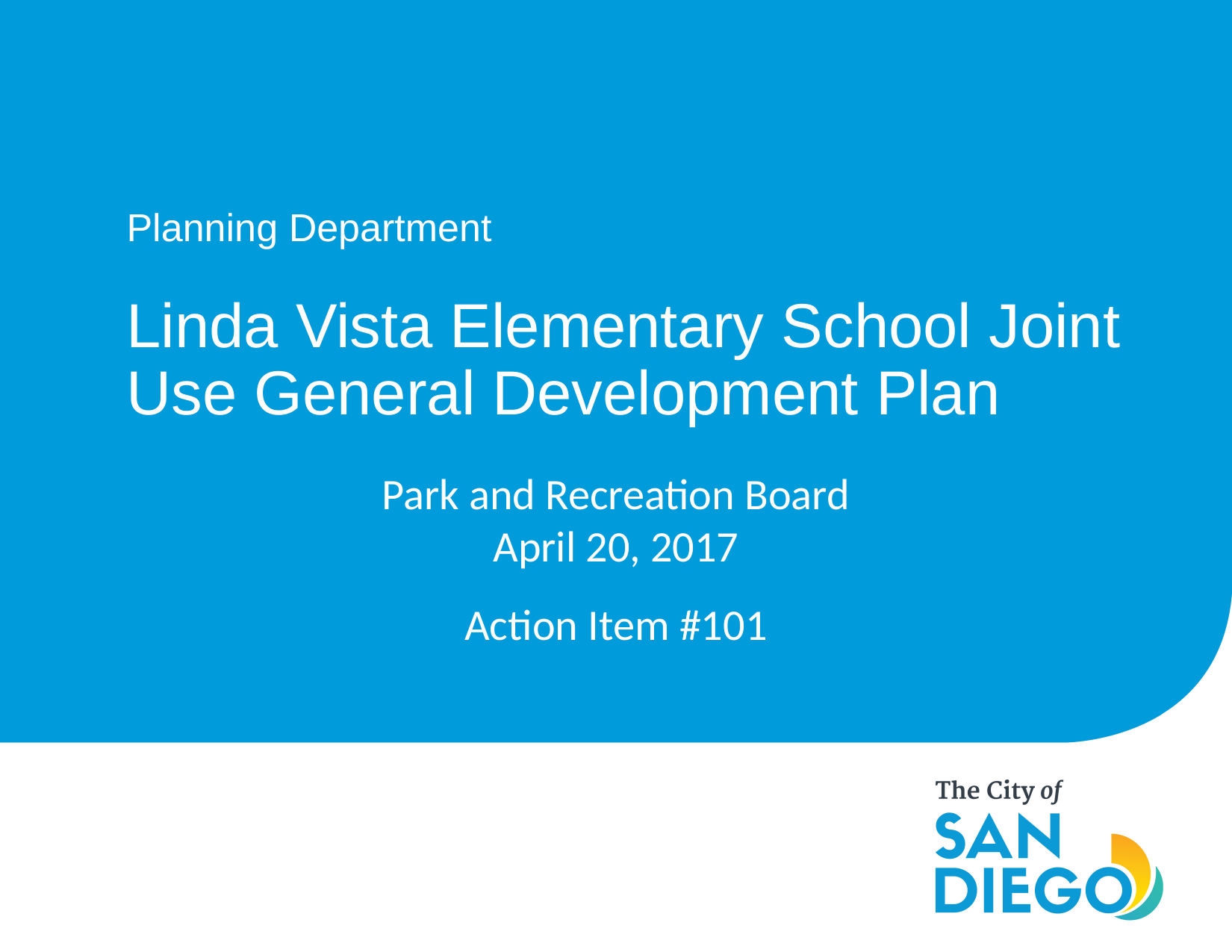

Planning Department
# Linda Vista Elementary School Joint Use General Development Plan
Park and Recreation Board
April 20, 2017

Action Item #101